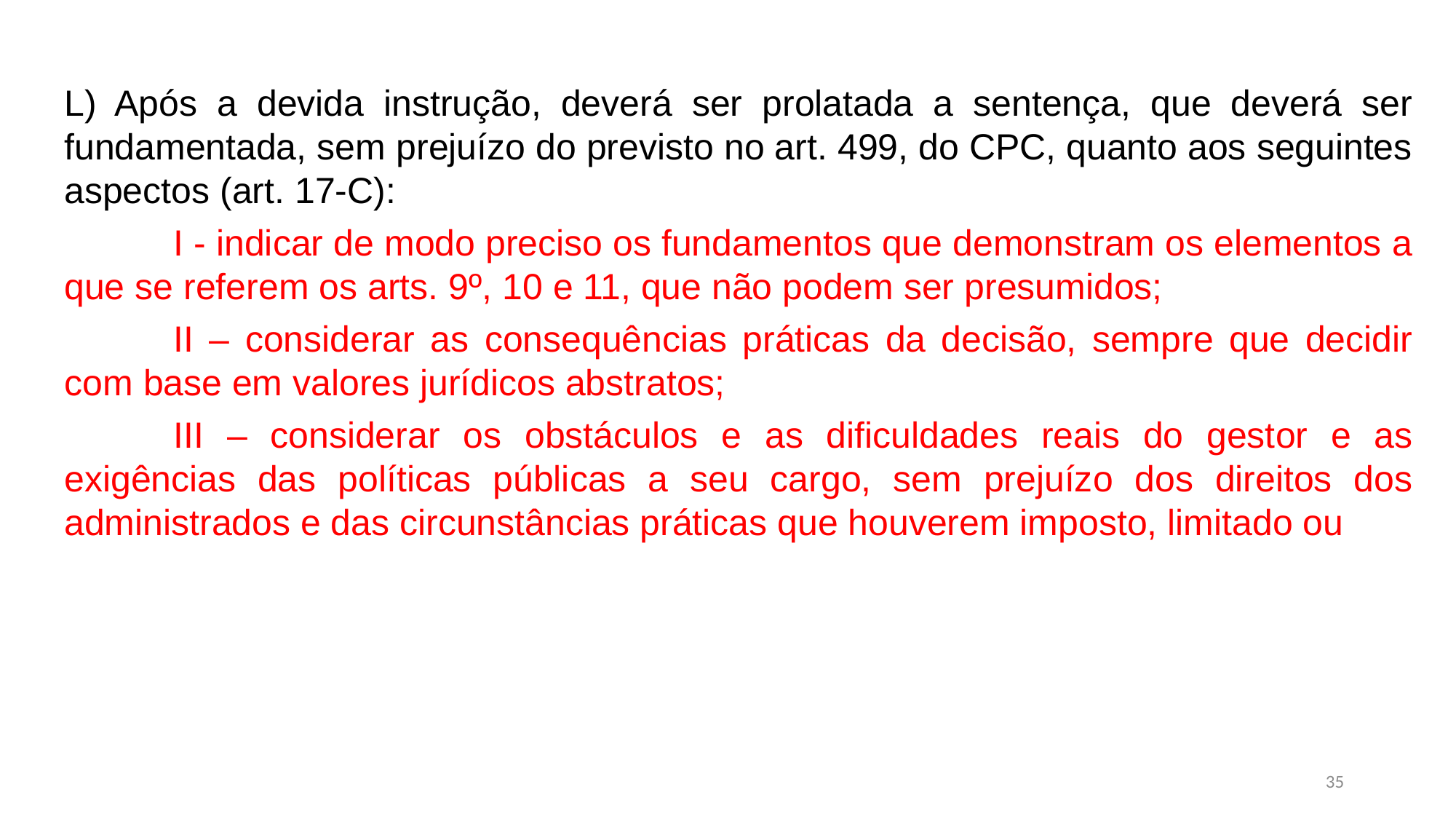

L) Após a devida instrução, deverá ser prolatada a sentença, que deverá ser fundamentada, sem prejuízo do previsto no art. 499, do CPC, quanto aos seguintes aspectos (art. 17-C):
	I - indicar de modo preciso os fundamentos que demonstram os elementos a que se referem os arts. 9º, 10 e 11, que não podem ser presumidos;
	II – considerar as consequências práticas da decisão, sempre que decidir com base em valores jurídicos abstratos;
	III – considerar os obstáculos e as dificuldades reais do gestor e as exigências das políticas públicas a seu cargo, sem prejuízo dos direitos dos administrados e das circunstâncias práticas que houverem imposto, limitado ou
35